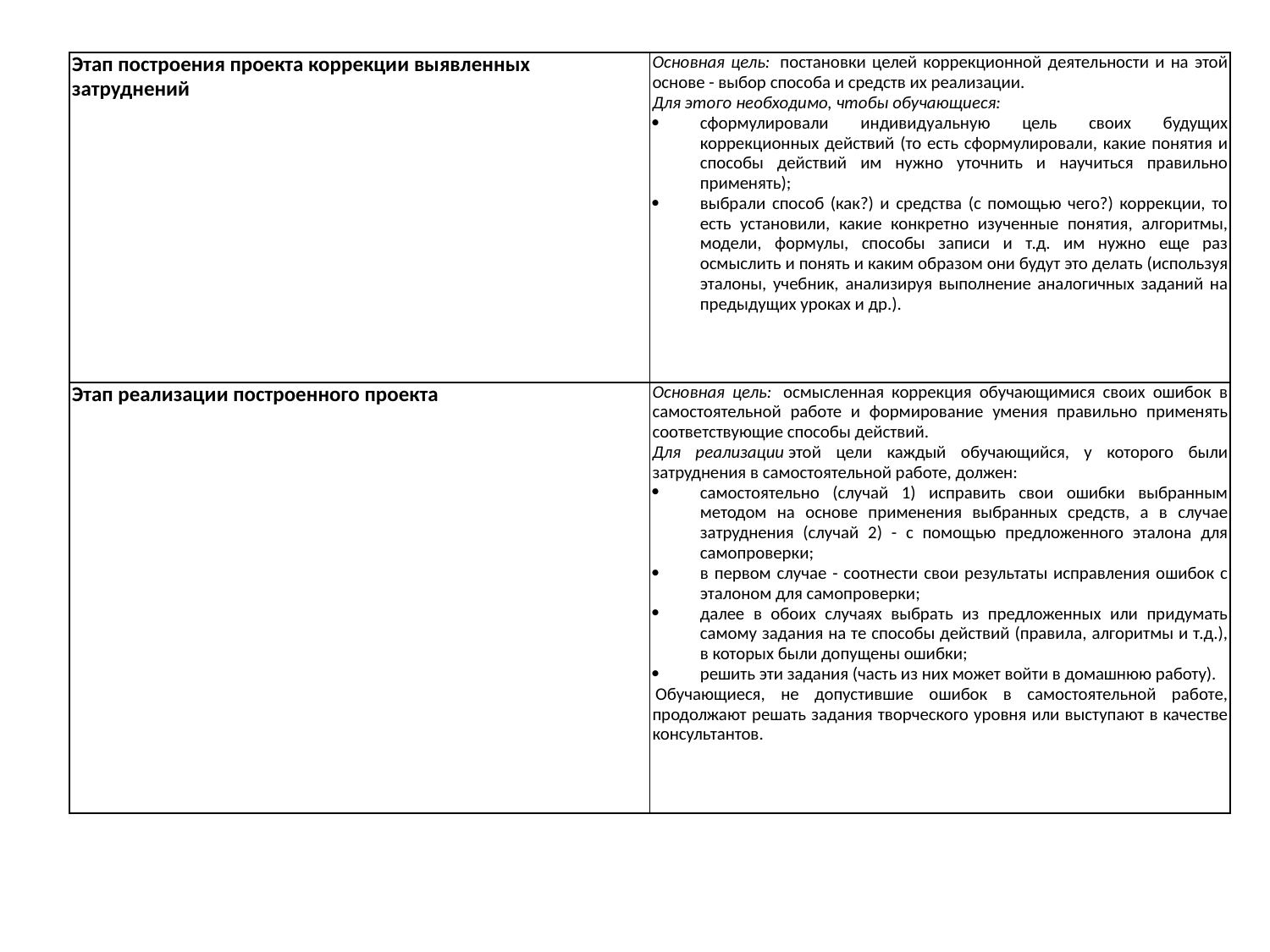

| Этап построения проекта коррекции выявленных затруднений | Основная цель:  постановки целей коррекционной деятельности и на этой основе - выбор способа и средств их реализации. Для этого необходимо, чтобы обучающиеся: сформулировали индивидуальную цель своих будущих коррекционных действий (то есть сформулировали, какие понятия и способы действий им нужно уточнить и научиться правильно применять); выбрали способ (как?) и средства (с помощью чего?) коррекции, то есть установили, какие конкретно изученные понятия, алгоритмы, модели, формулы, способы записи и т.д. им нужно еще раз осмыслить и понять и каким образом они будут это делать (используя эталоны, учебник, анализируя выполнение аналогичных заданий на предыдущих уроках и др.). |
| --- | --- |
| Этап реализации построенного проекта | Основная цель:  осмысленная коррекция обучающимися своих ошибок в самостоятельной работе и формирование умения правильно применять соответствующие способы действий. Для реализации этой цели каждый обучающийся, у которого были затруднения в самостоятельной работе, должен: самостоятельно (случай 1) исправить свои ошибки выбранным методом на основе применения выбранных средств, а в случае затруднения (случай 2) - с помощью предложенного эталона для самопроверки; в первом случае - соотнести свои результаты исправления ошибок с эталоном для самопроверки; далее в обоих случаях выбрать из предложенных или придумать самому задания на те способы действий (правила, алгоритмы и т.д.), в которых были допущены ошибки; решить эти задания (часть из них может войти в домашнюю работу). Обучающиеся, не допустившие ошибок в самостоятельной работе, продолжают решать задания творческого уровня или выступают в качестве консультантов. |